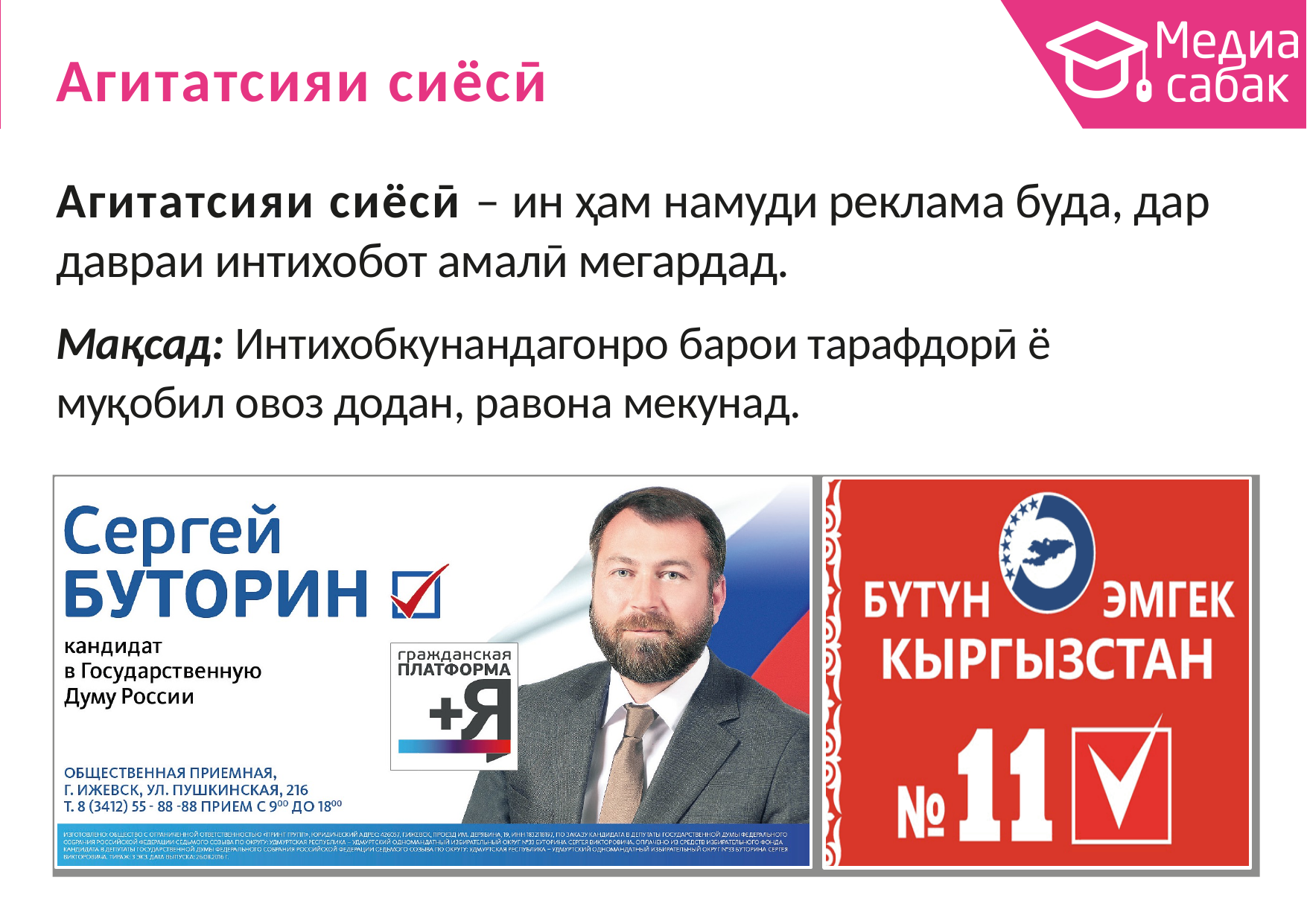

# Агитатсияи сиёсӣ
Агитатсияи сиёсӣ – ин ҳам намуди реклама буда, дар давраи интихобот амалӣ мегардад.
Мақсад: Интихобкунандагонро барои тарафдорӣ ё муқобил овоз додан, равона мекунад.